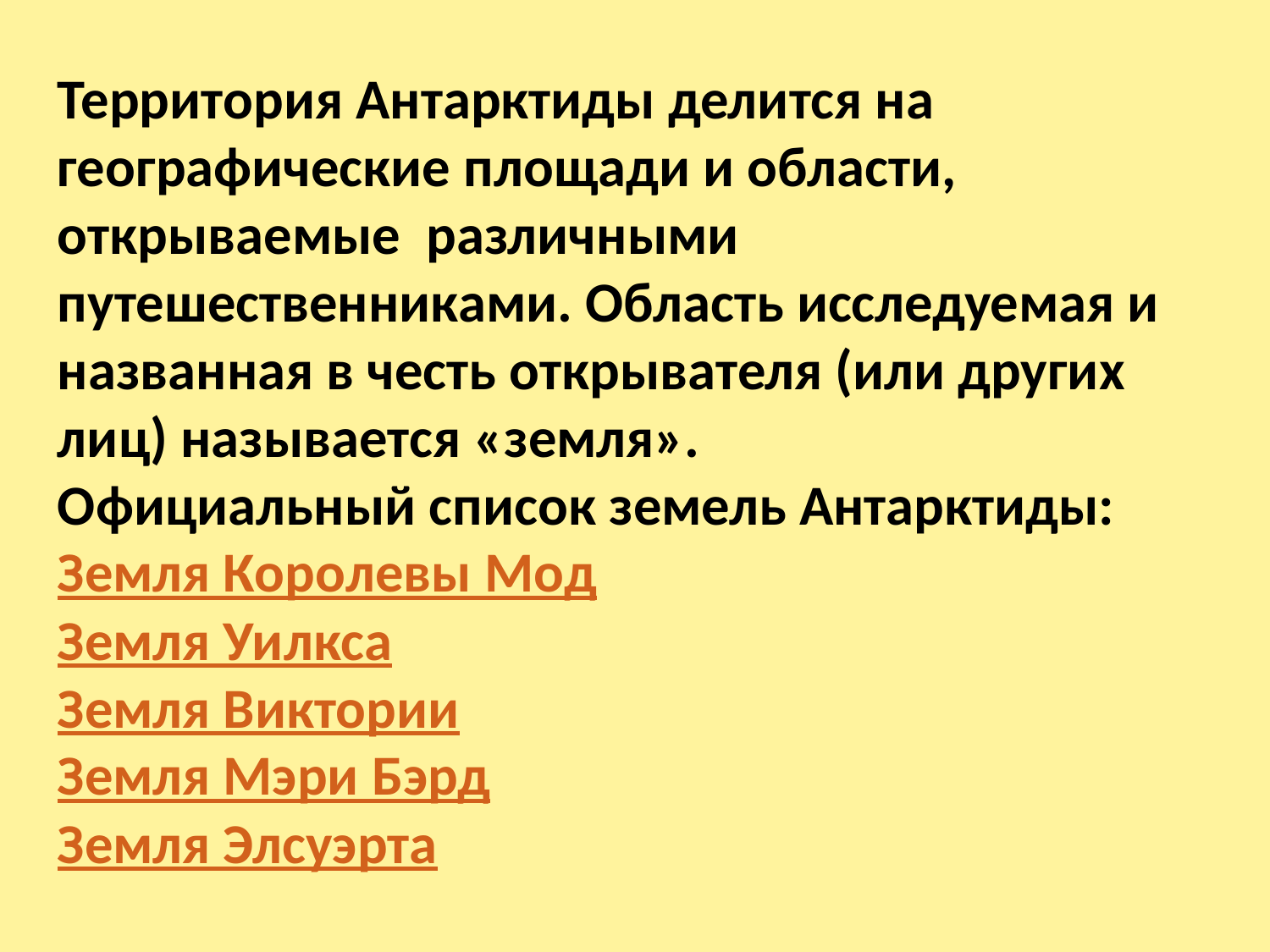

Территория Антарктиды делится на географические площади и области, открываемые  различными путешественниками. Область исследуемая и названная в честь открывателя (или других лиц) называется «земля».
Официальный список земель Антарктиды:
Земля Королевы Мод
Земля Уилкса
Земля Виктории
Земля Мэри Бэрд
Земля Элсуэрта